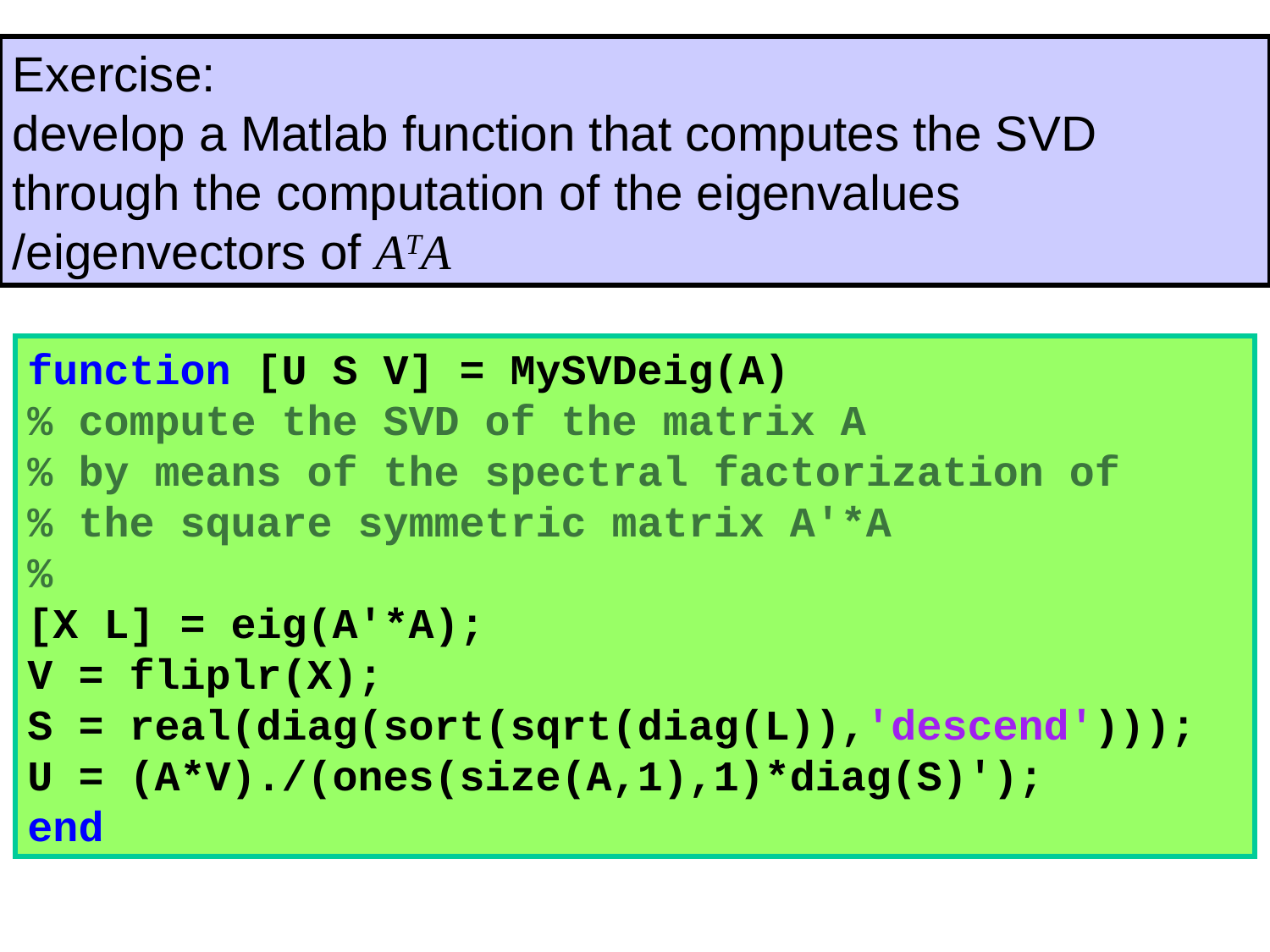

Exercise:
develop a Matlab function that computes the SVD through the computation of the eigenvalues /eigenvectors of ATA
function [U S V] = MySVDeig(A)
% compute the SVD of the matrix A
% by means of the spectral factorization of
% the square symmetric matrix A'*A
%
[X L] = eig(A'*A);
V = fliplr(X);
S = real(diag(sort(sqrt(diag(L)),'descend')));
U = (A*V)./(ones(size(A,1),1)*diag(S)');
end